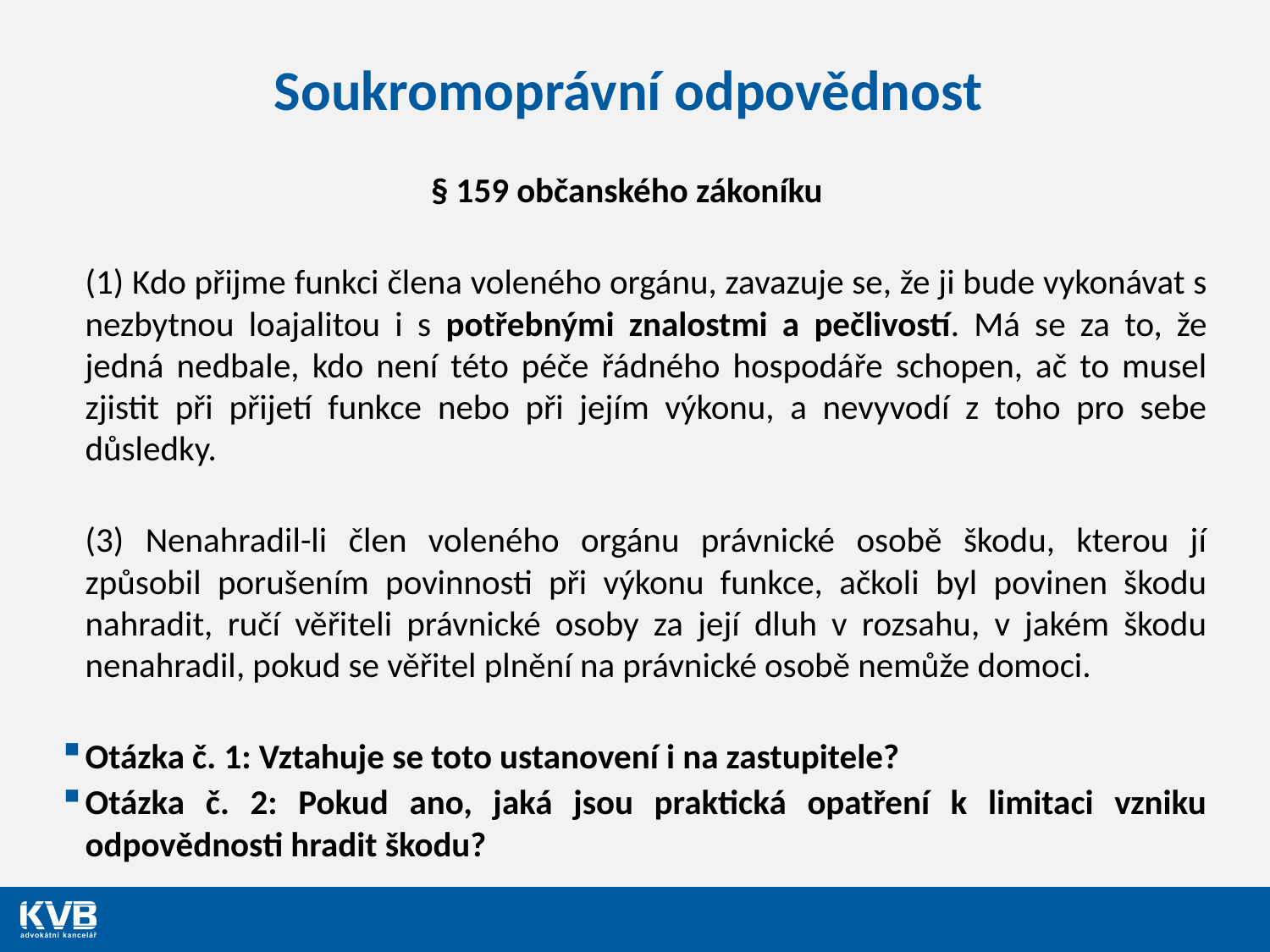

# Soukromoprávní odpovědnost

§ 159 občanského zákoníku

	(1) Kdo přijme funkci člena voleného orgánu, zavazuje se, že ji bude vykonávat s nezbytnou loajalitou i s potřebnými znalostmi a pečlivostí. Má se za to, že jedná nedbale, kdo není této péče řádného hospodáře schopen, ač to musel zjistit při přijetí funkce nebo při jejím výkonu, a nevyvodí z toho pro sebe důsledky.

	(3) Nenahradil-li člen voleného orgánu právnické osobě škodu, kterou jí způsobil porušením povinnosti při výkonu funkce, ačkoli byl povinen škodu nahradit, ručí věřiteli právnické osoby za její dluh v rozsahu, v jakém škodu nenahradil, pokud se věřitel plnění na právnické osobě nemůže domoci.

Otázka č. 1: Vztahuje se toto ustanovení i na zastupitele?
Otázka č. 2: Pokud ano, jaká jsou praktická opatření k limitaci vzniku odpovědnosti hradit škodu?